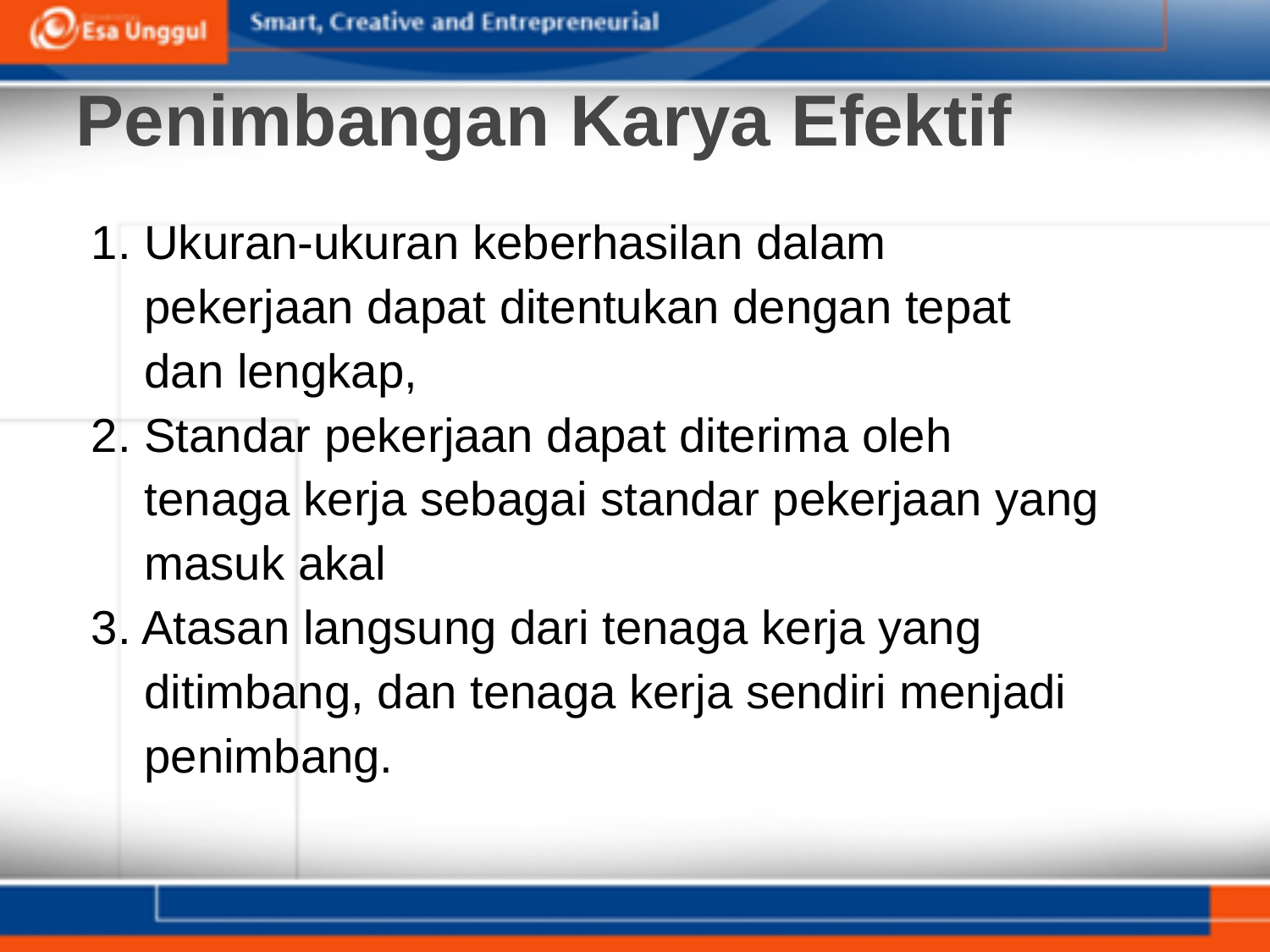

# Penimbangan Karya Efektif
1. Ukuran-ukuran keberhasilan dalam
    pekerjaan dapat ditentukan dengan tepat
    dan lengkap,
2. Standar pekerjaan dapat diterima oleh
    tenaga kerja sebagai standar pekerjaan yang
    masuk akal
3. Atasan langsung dari tenaga kerja yang
    ditimbang, dan tenaga kerja sendiri menjadi
    penimbang.